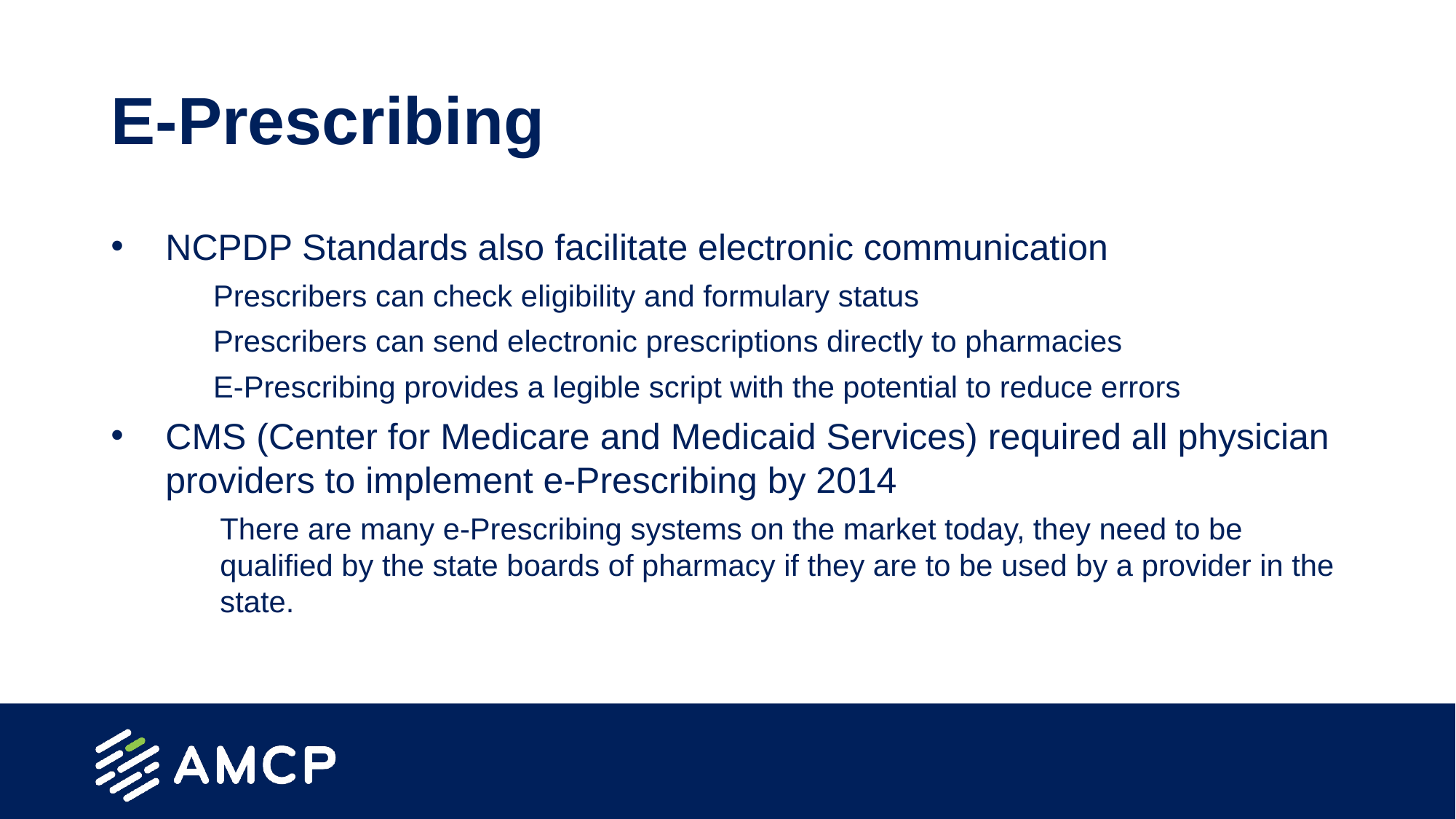

# E-Prescribing
NCPDP Standards also facilitate electronic communication
Prescribers can check eligibility and formulary status
Prescribers can send electronic prescriptions directly to pharmacies
E-Prescribing provides a legible script with the potential to reduce errors
CMS (Center for Medicare and Medicaid Services) required all physician providers to implement e-Prescribing by 2014
There are many e-Prescribing systems on the market today, they need to be qualified by the state boards of pharmacy if they are to be used by a provider in the state.